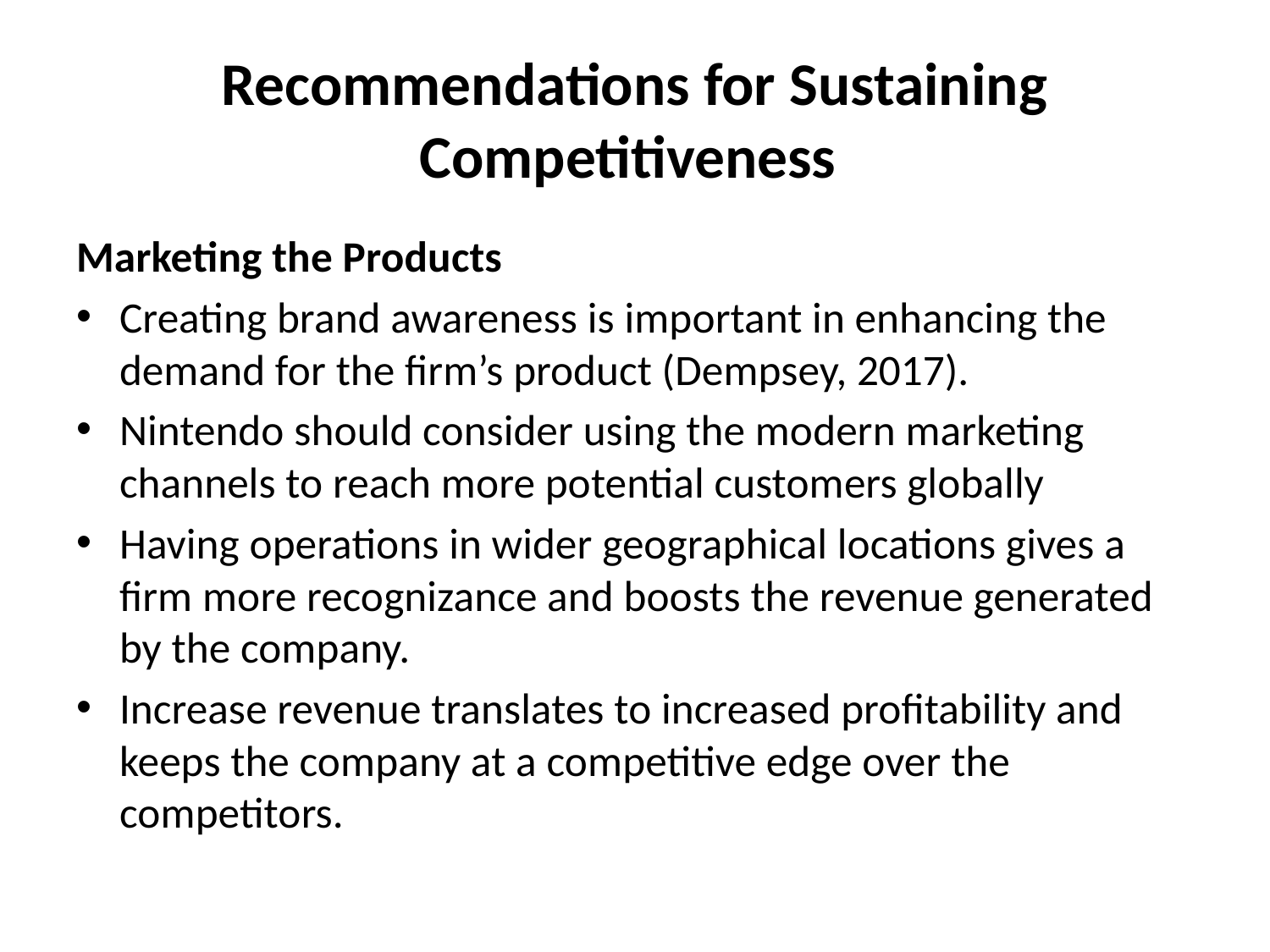

# Recommendations for Sustaining Competitiveness
Marketing the Products
Creating brand awareness is important in enhancing the demand for the firm’s product (Dempsey, 2017).
Nintendo should consider using the modern marketing channels to reach more potential customers globally
Having operations in wider geographical locations gives a firm more recognizance and boosts the revenue generated by the company.
Increase revenue translates to increased profitability and keeps the company at a competitive edge over the competitors.